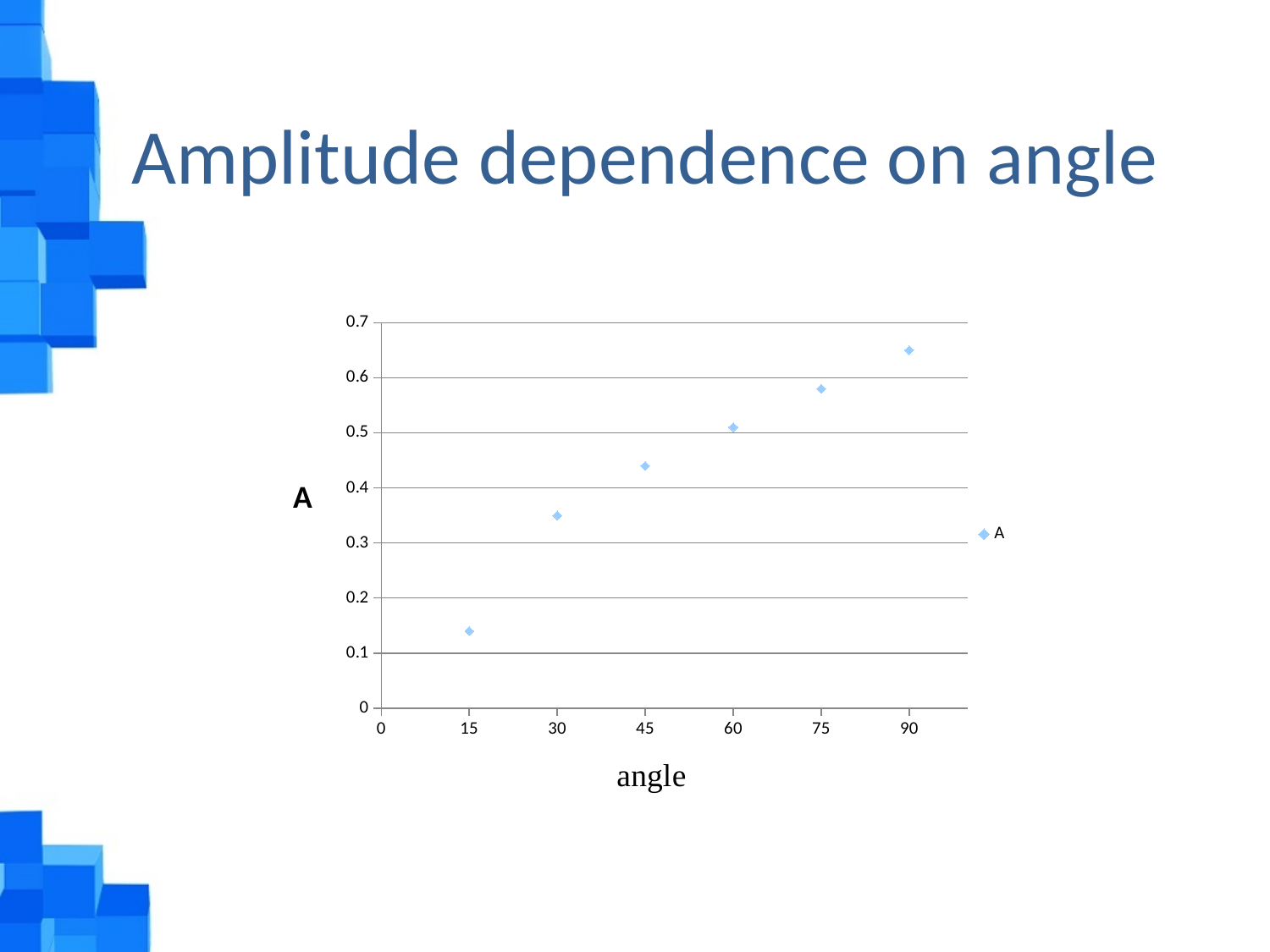

# Amplitude dependence on angle

### Chart:

| Category | A |
|---|---|